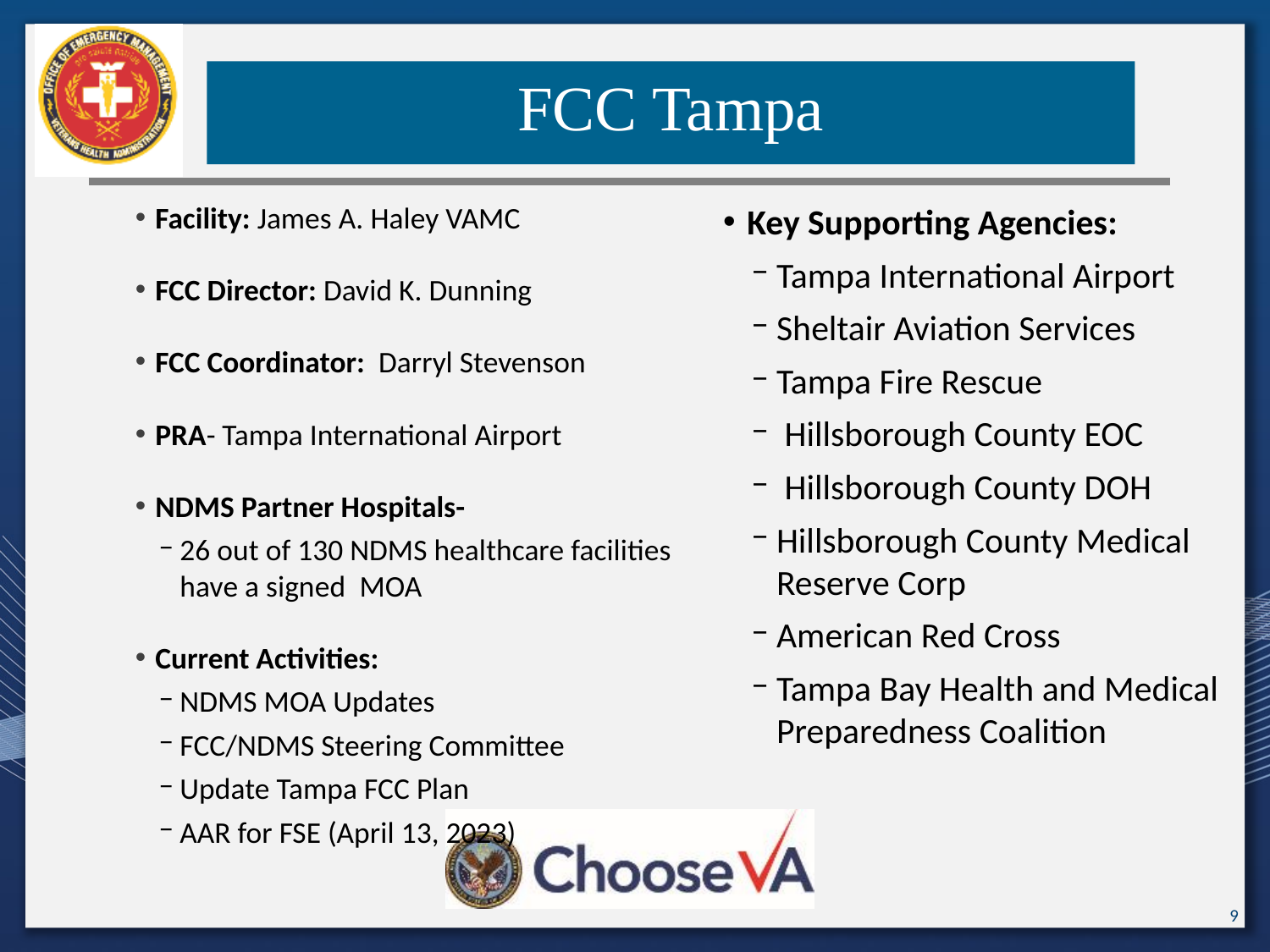

FCC Tampa
Facility: James A. Haley VAMC

FCC Director: David K. Dunning

FCC Coordinator:  Darryl Stevenson

PRA- Tampa International Airport

NDMS Partner Hospitals-
26 out of 130 NDMS healthcare facilities have a signed  MOA ​

Current Activities:
NDMS MOA Updates
FCC/NDMS Steering Committee
Update Tampa FCC Plan
AAR for FSE (April 13, 2023)
Key Supporting Agencies:
Tampa International Airport
Sheltair Aviation Services
Tampa Fire Rescue
 Hillsborough County EOC
 Hillsborough County DOH
Hillsborough County Medical Reserve Corp
American Red Cross
Tampa Bay Health and Medical Preparedness Coalition
9